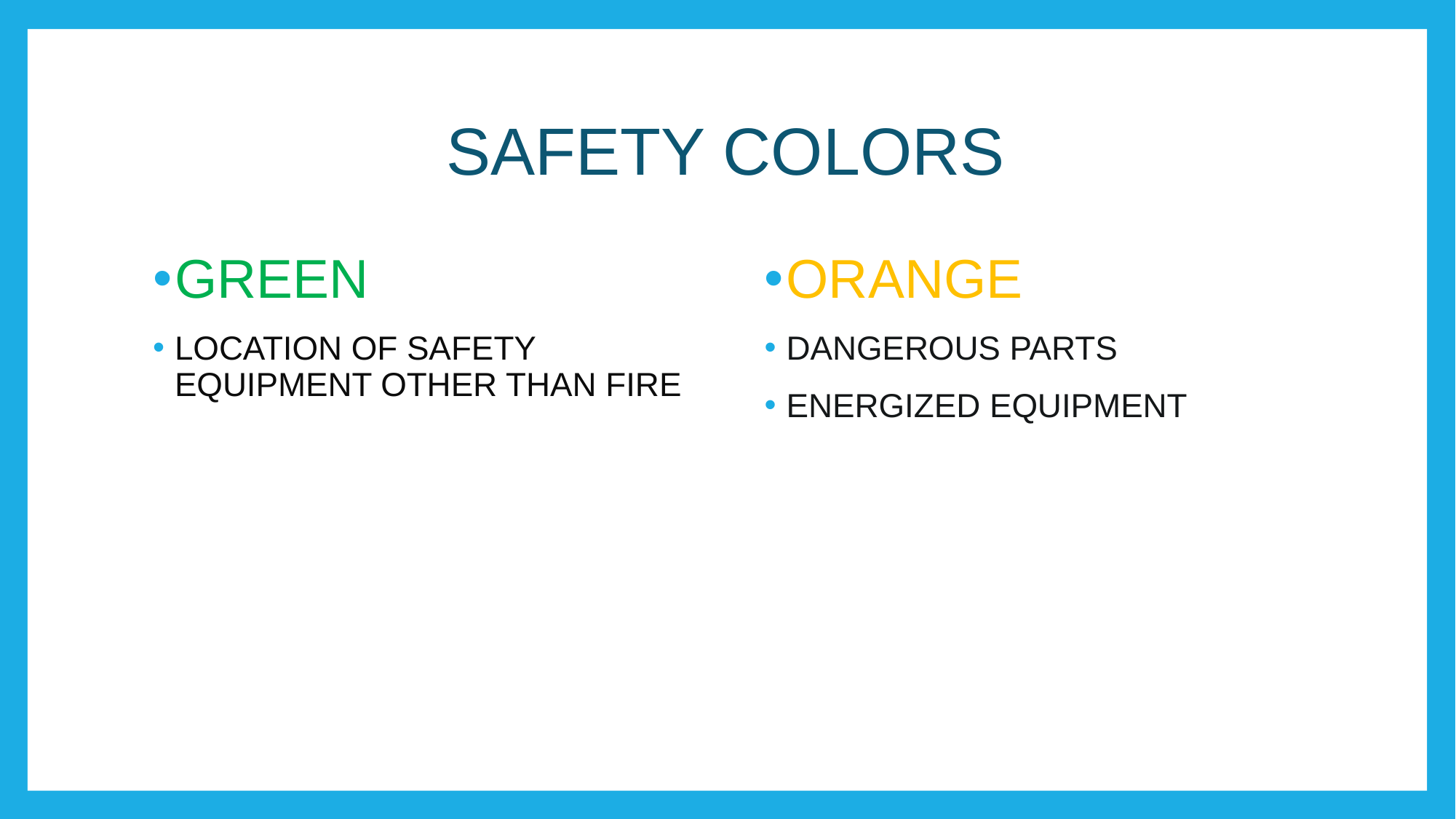

# SAFETY COLORS
GREEN
LOCATION OF SAFETY EQUIPMENT OTHER THAN FIRE
ORANGE
DANGEROUS PARTS
ENERGIZED EQUIPMENT